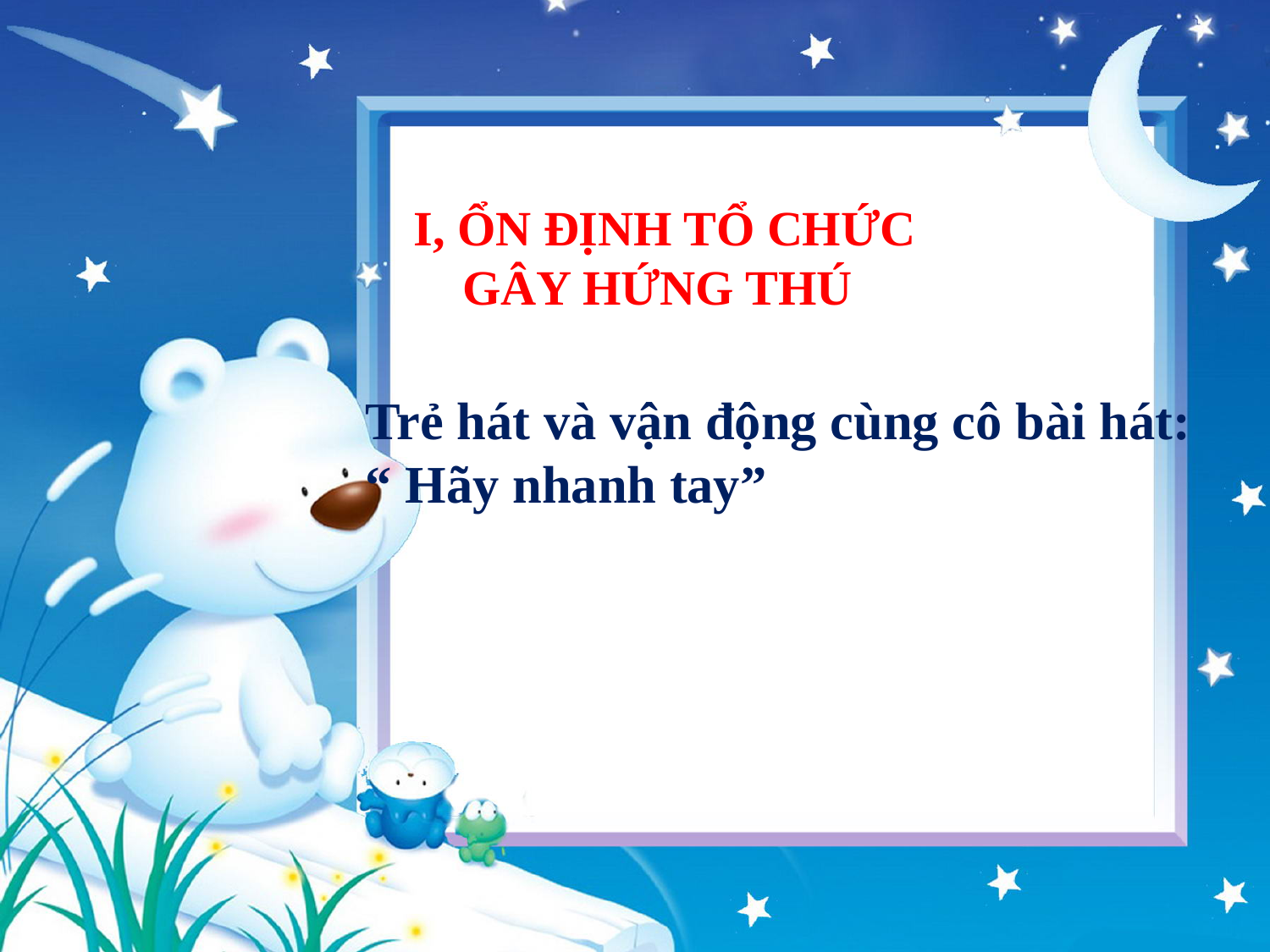

I, ỔN ĐỊNH TỔ CHỨC
    GÂY HỨNG THÚ
Trẻ hát và vận động cùng cô bài hát:
“ Hãy nhanh tay”